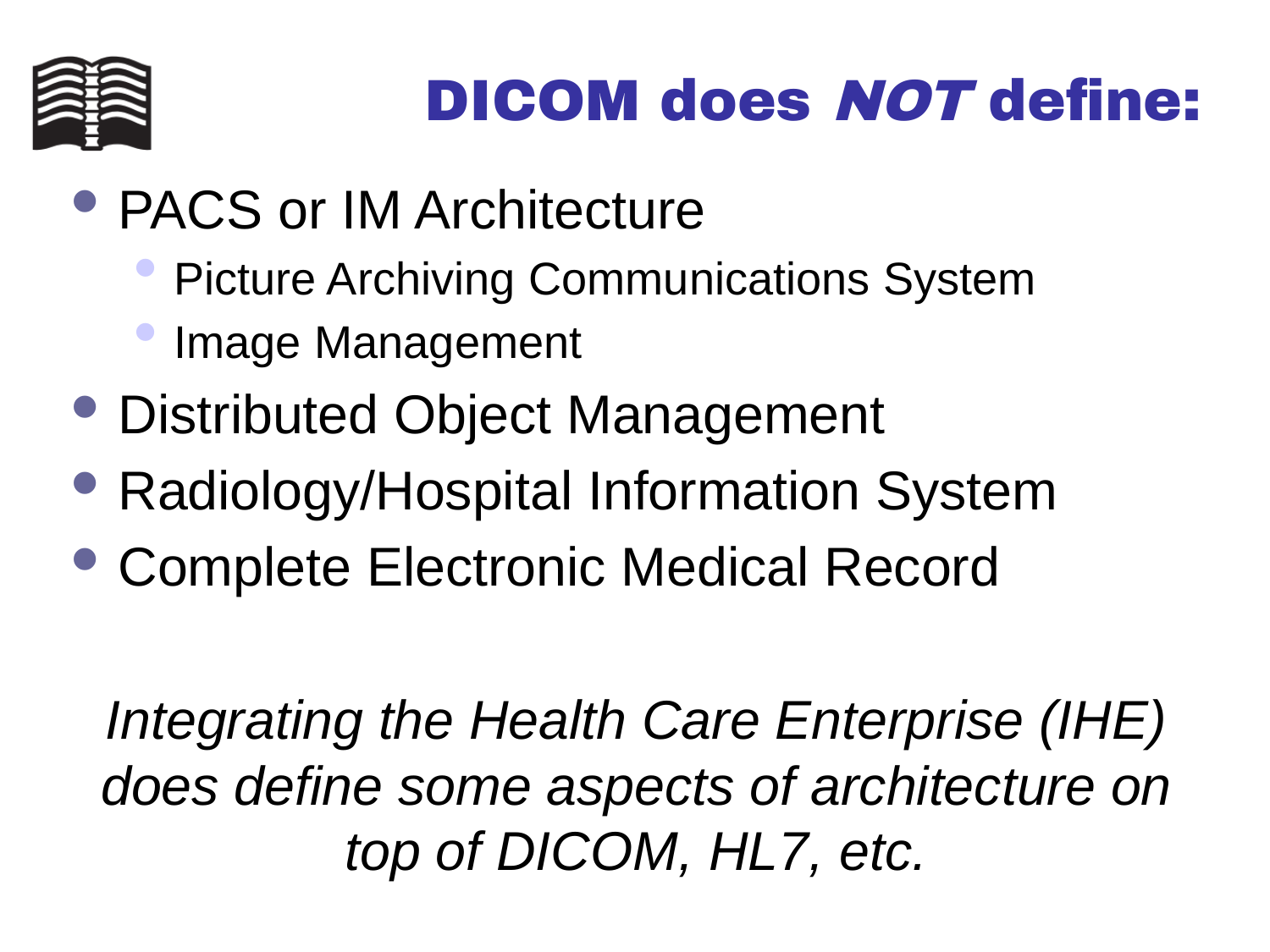

# DICOM does NOT define:
PACS or IM Architecture
Picture Archiving Communications System
Image Management
Distributed Object Management
Radiology/Hospital Information System
Complete Electronic Medical Record

Integrating the Health Care Enterprise (IHE) does define some aspects of architecture on top of DICOM, HL7, etc.